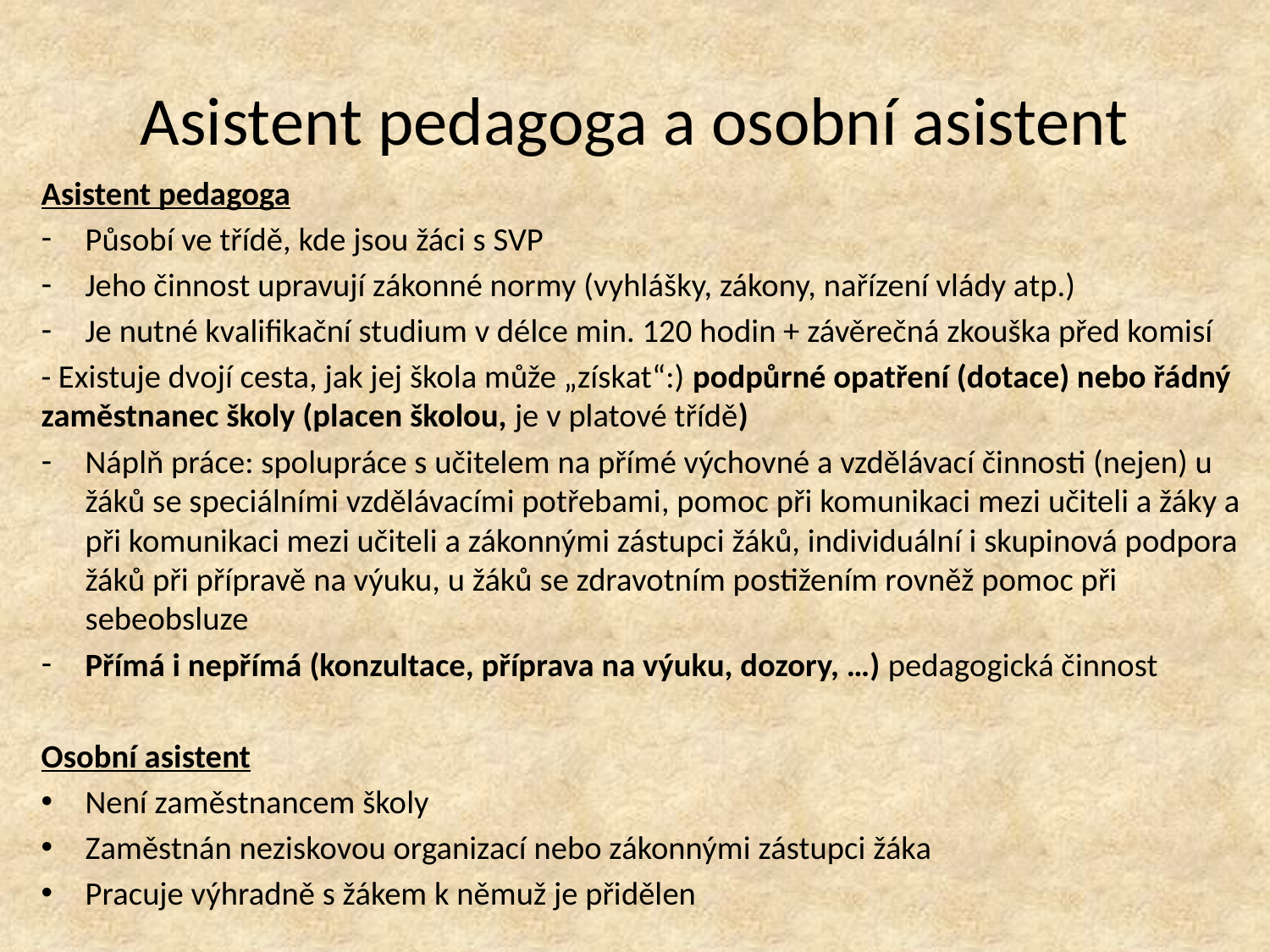

# Asistent pedagoga a osobní asistent
Asistent pedagoga
Působí ve třídě, kde jsou žáci s SVP
Jeho činnost upravují zákonné normy (vyhlášky, zákony, nařízení vlády atp.)
Je nutné kvalifikační studium v délce min. 120 hodin + závěrečná zkouška před komisí
- Existuje dvojí cesta, jak jej škola může „získat“:) podpůrné opatření (dotace) nebo řádný zaměstnanec školy (placen školou, je v platové třídě)
Náplň práce: spolupráce s učitelem na přímé výchovné a vzdělávací činnosti (nejen) u žáků se speciálními vzdělávacími potřebami, pomoc při komunikaci mezi učiteli a žáky a při komunikaci mezi učiteli a zákonnými zástupci žáků, individuální i skupinová podpora žáků při přípravě na výuku, u žáků se zdravotním postižením rovněž pomoc při sebeobsluze
Přímá i nepřímá (konzultace, příprava na výuku, dozory, …) pedagogická činnost

Osobní asistent
Není zaměstnancem školy
Zaměstnán neziskovou organizací nebo zákonnými zástupci žáka
Pracuje výhradně s žákem k němuž je přidělen